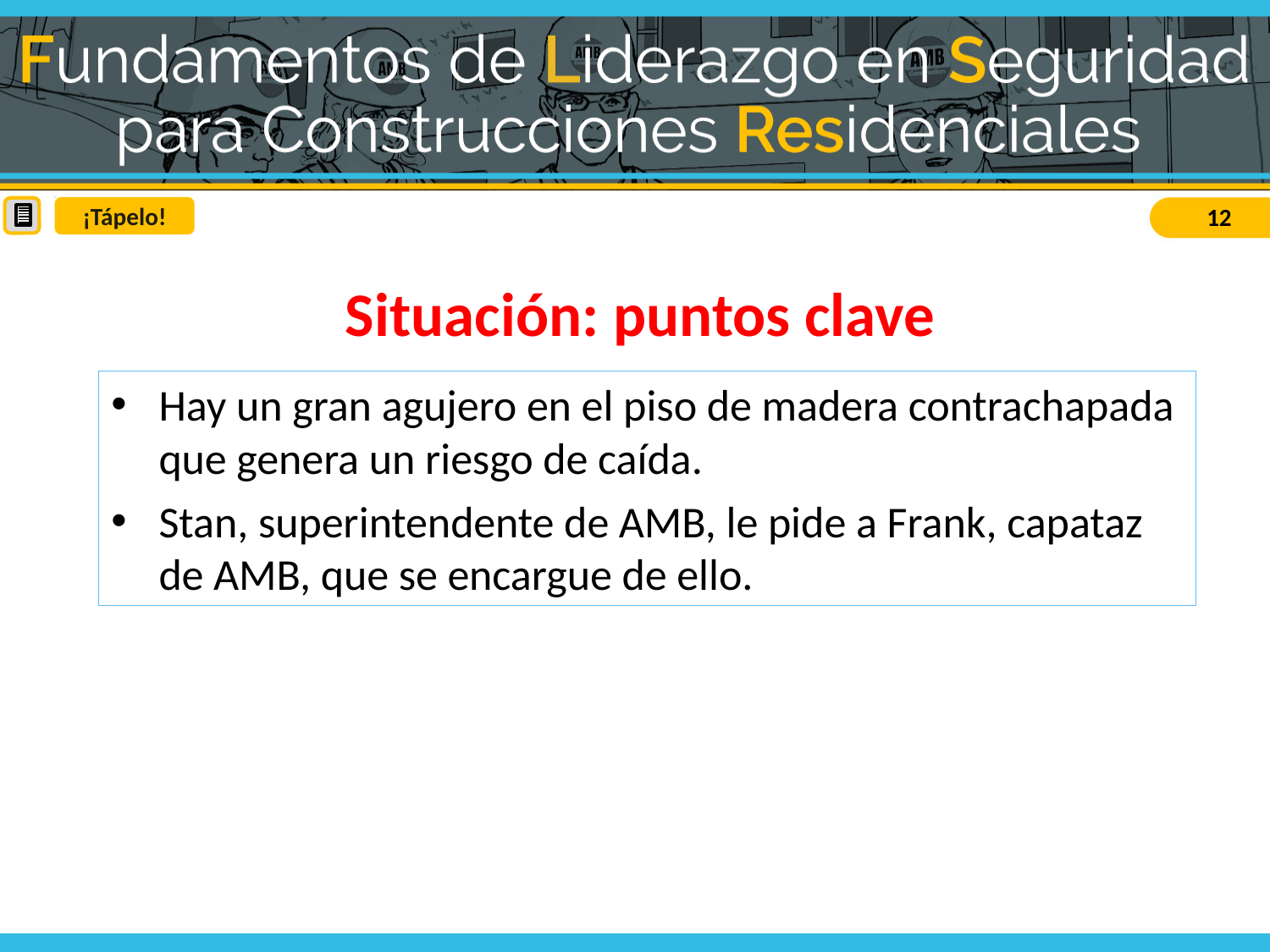

¡Tápelo!

Situación: puntos clave
Hay un gran agujero en el piso de madera contrachapada que genera un riesgo de caída.
Stan, superintendente de AMB, le pide a Frank, capataz de AMB, que se encargue de ello.